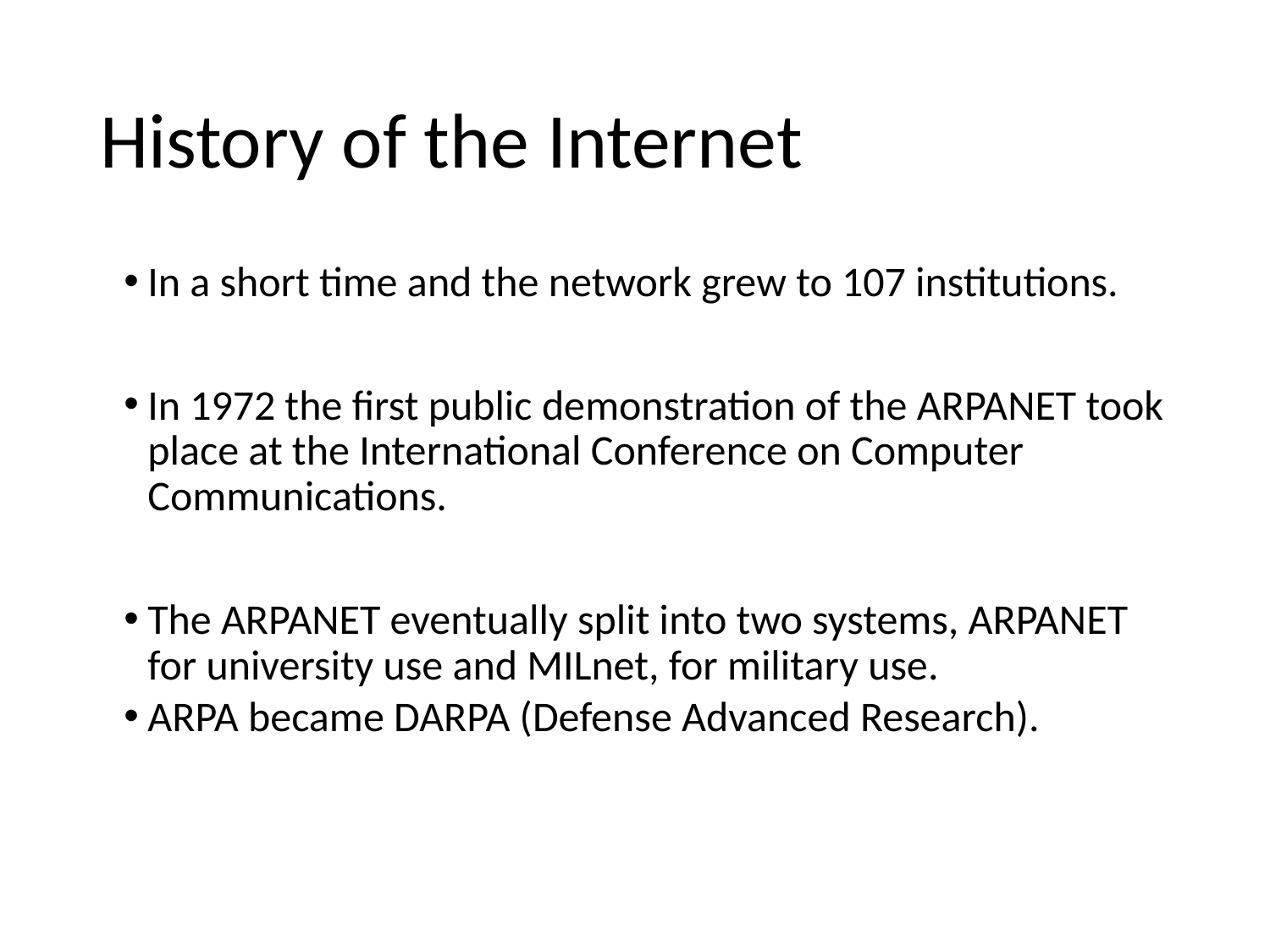

# History of the Internet
In a short time and the network grew to 107 institutions.

In 1972 the first public demonstration of the ARPANET took place at the International Conference on Computer Communications.

The ARPANET eventually split into two systems, ARPANET for university use and MILnet, for military use.
ARPA became DARPA (Defense Advanced Research).